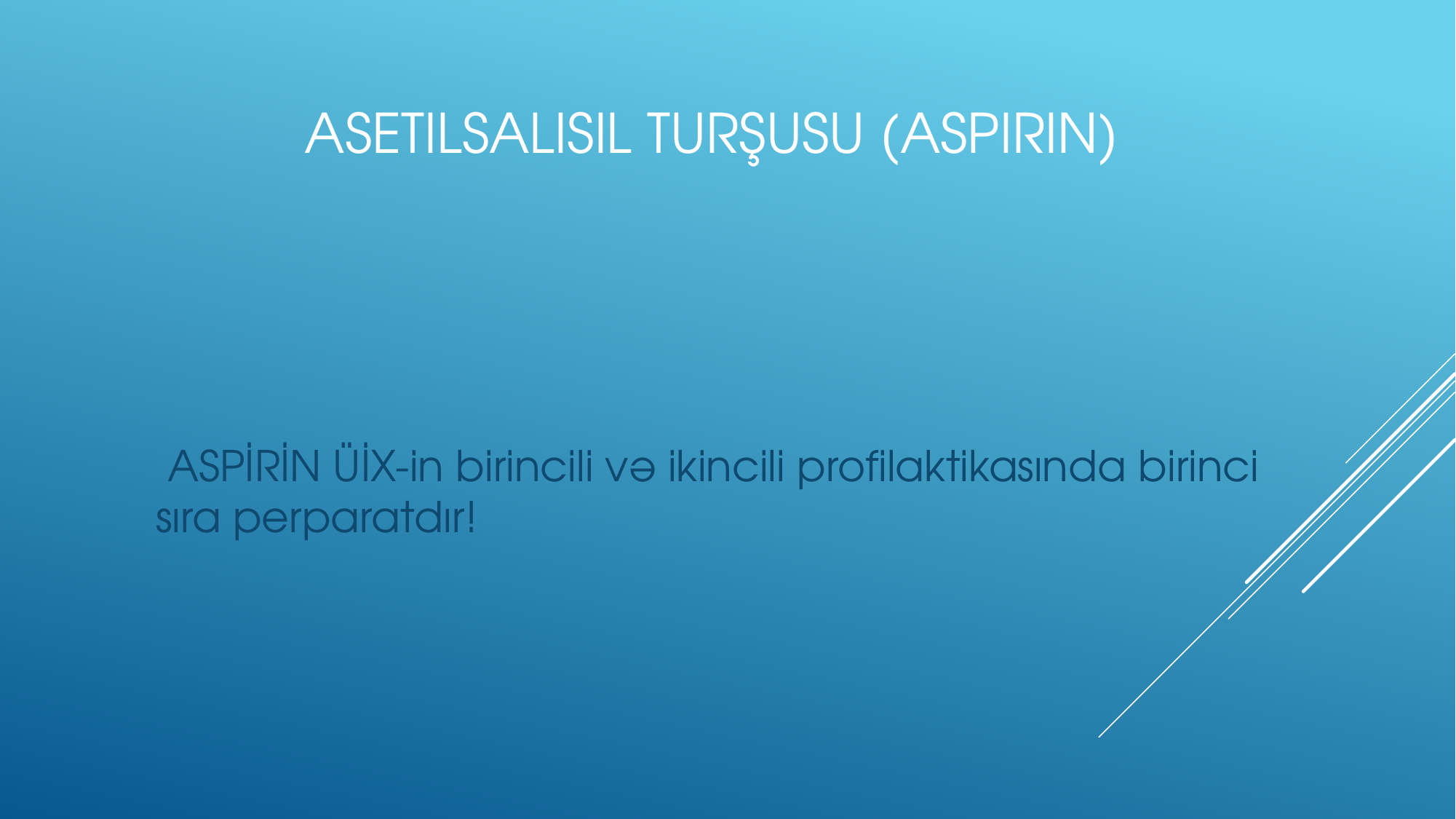

# Asetilsalisil turşusu (aspirin)

 ASPİRİN ÜİX-in birincili və ikincili profilaktikasında birinci sıra perparatdır!